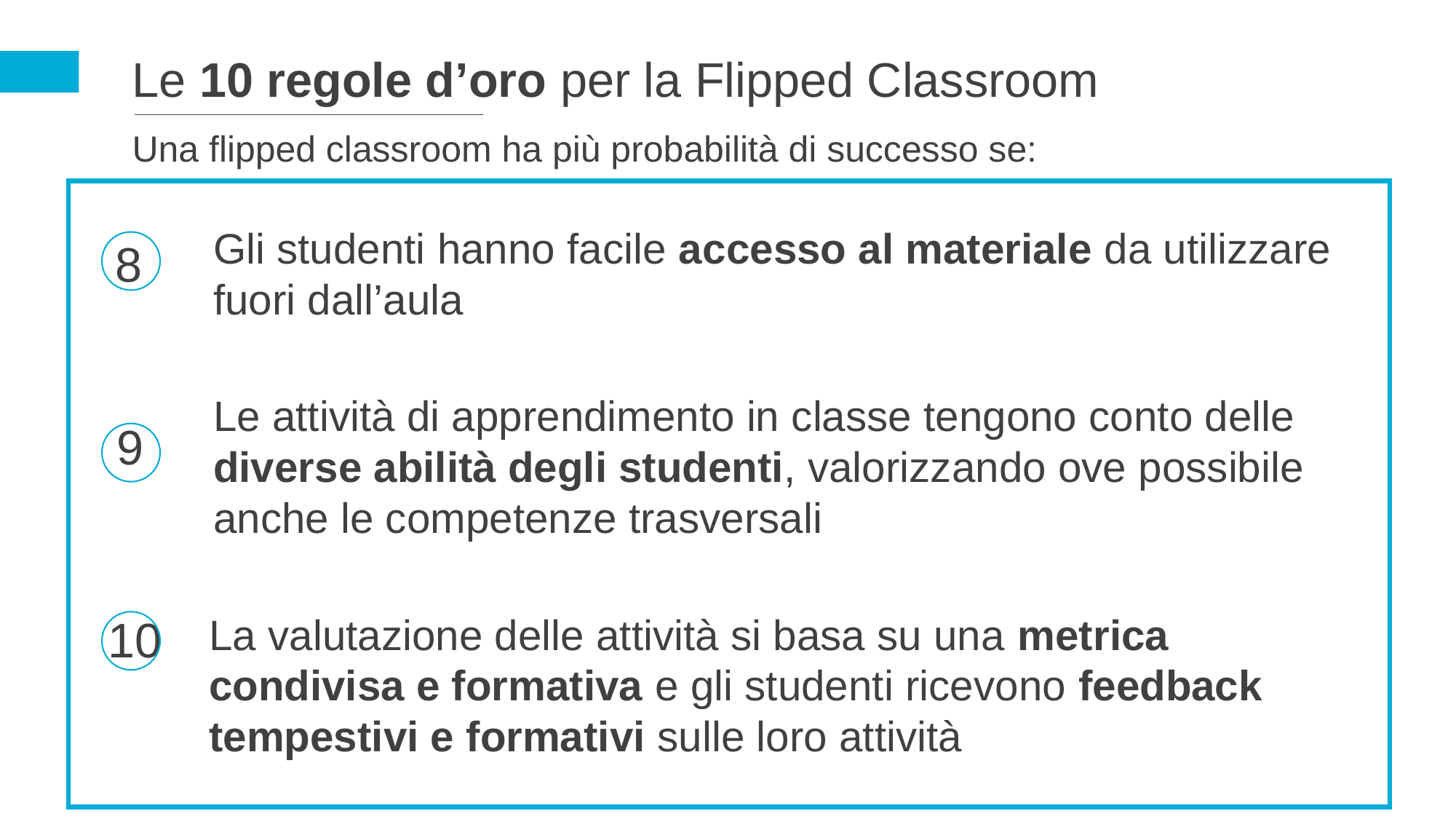

Le 10 regole d’oro per la Flipped Classroom

Una flipped classroom ha più probabilità di successo se:

Gli studenti hanno facile accesso al materiale da utilizzare fuori dall’aula
8

9

10

Le attività di apprendimento in classe tengono conto delle diverse abilità degli studenti, valorizzando ove possibile anche le competenze trasversali
La valutazione delle attività si basa su una metrica condivisa e formativa e gli studenti ricevono feedback tempestivi e formativi sulle loro attività